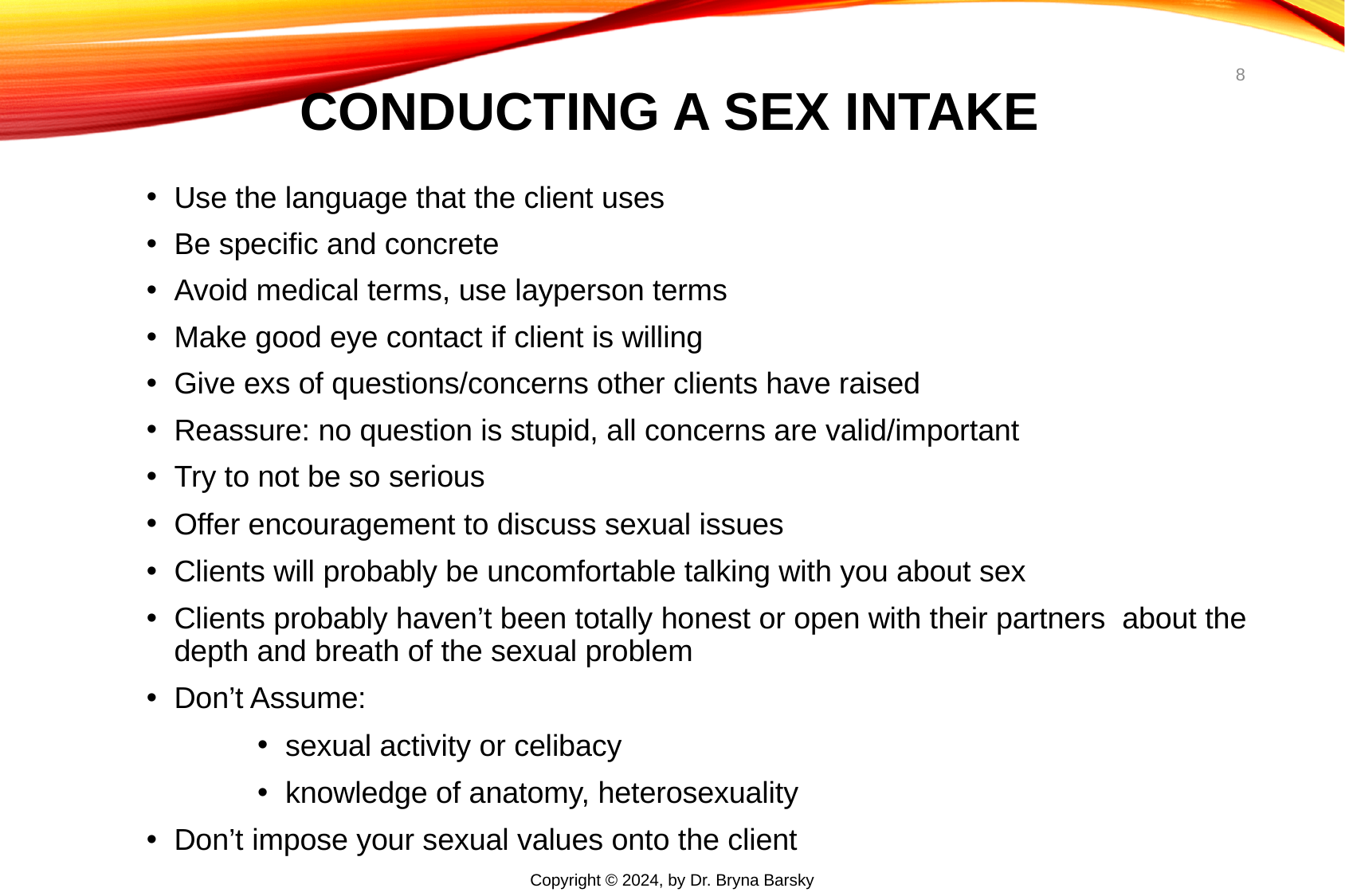

8
# ConductING a Sex Intake
Use the language that the client uses
Be specific and concrete
Avoid medical terms, use layperson terms
Make good eye contact if client is willing
Give exs of questions/concerns other clients have raised
Reassure: no question is stupid, all concerns are valid/important
Try to not be so serious
Offer encouragement to discuss sexual issues
Clients will probably be uncomfortable talking with you about sex
Clients probably haven’t been totally honest or open with their partners  about the depth and breath of the sexual problem
Don’t Assume:
sexual activity or celibacy
knowledge of anatomy, heterosexuality
Don’t impose your sexual values onto the client

Copyright © 2024, by Dr. Bryna Barsky